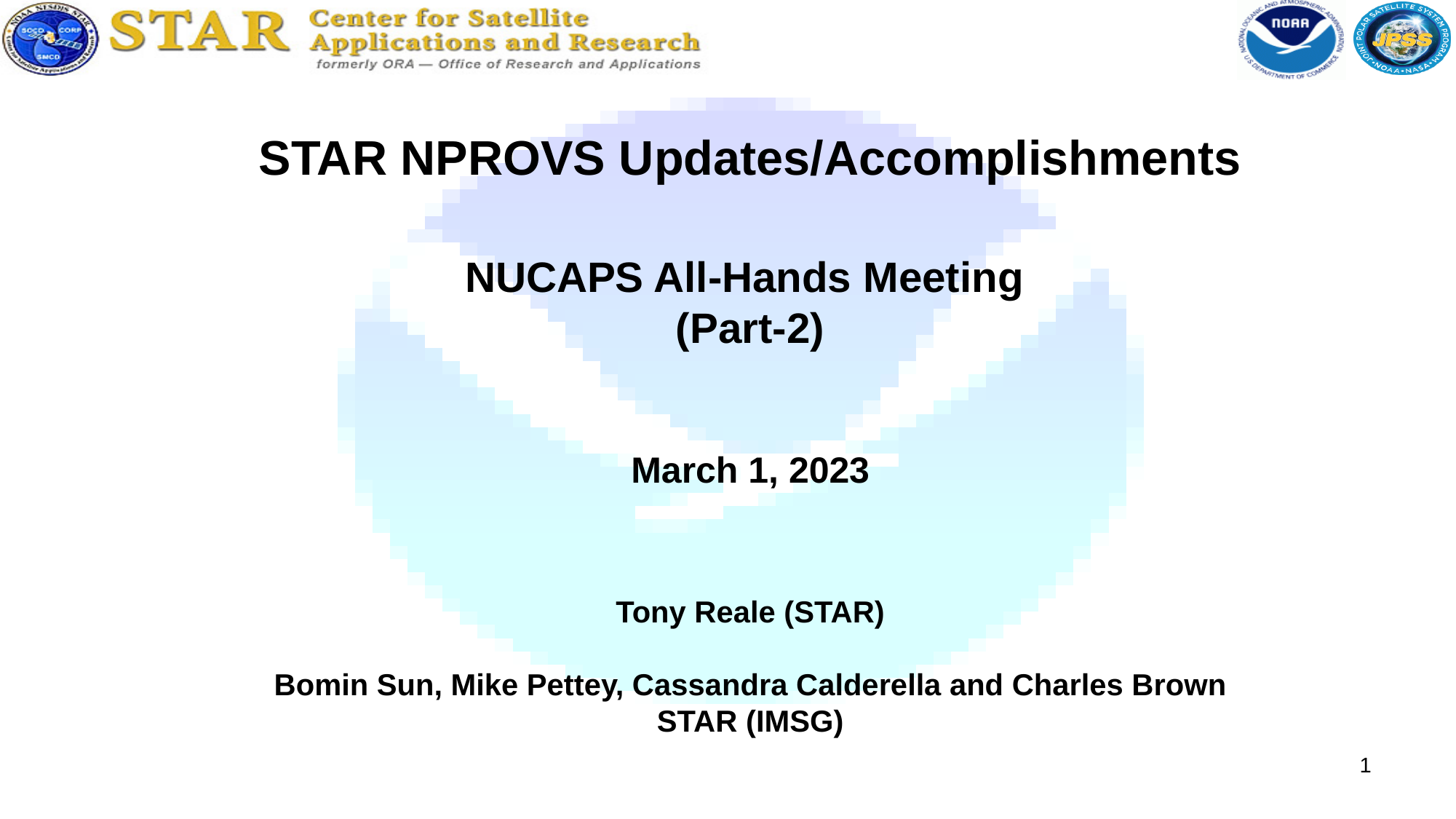

STAR NPROVS Updates/Accomplishments

NUCAPS All-Hands Meeting
(Part-2)

March 1, 2023

Tony Reale (STAR)

Bomin Sun, Mike Pettey, Cassandra Calderella and Charles Brown
STAR (IMSG)
1